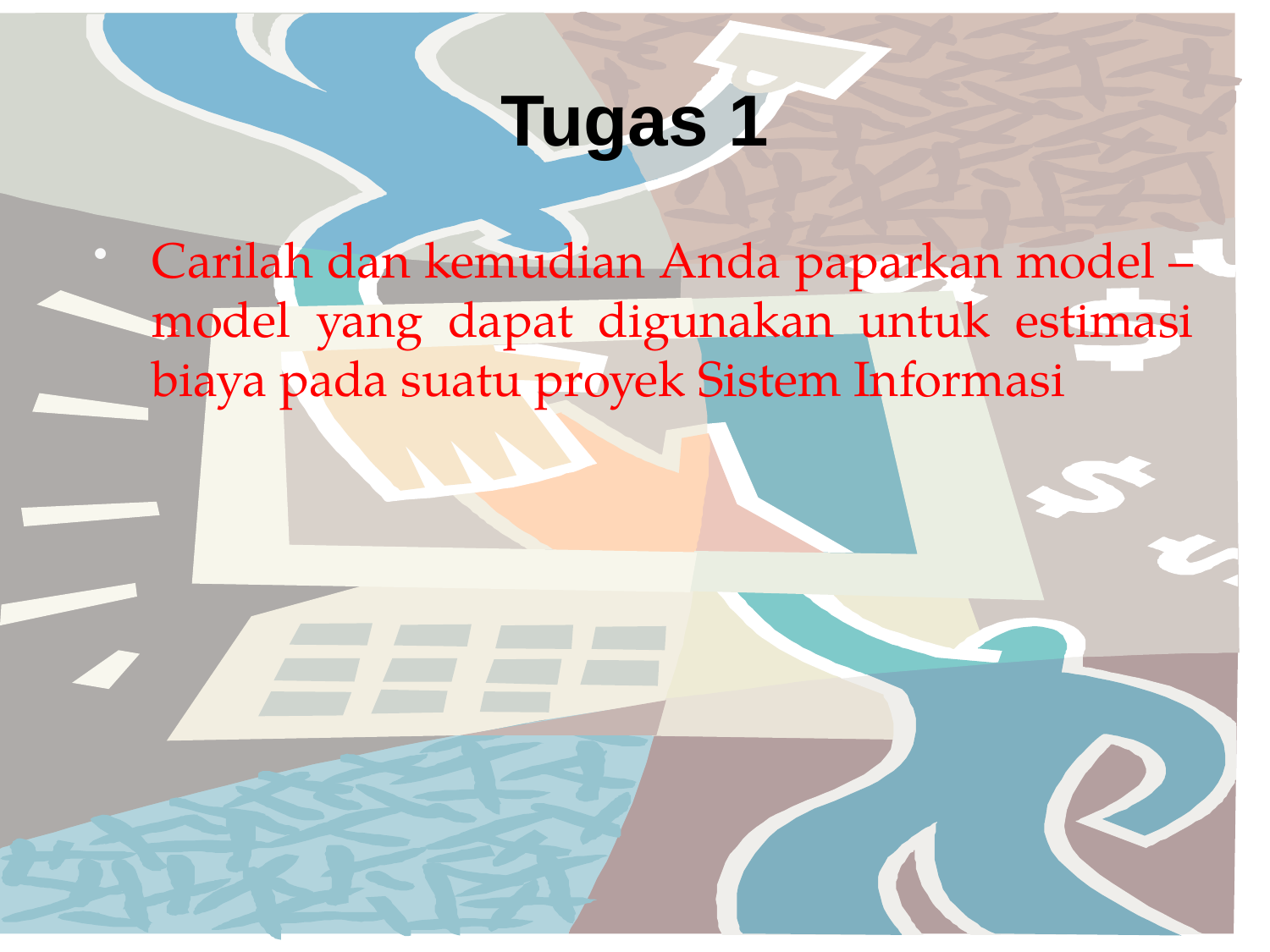

# Tugas 1
Carilah dan kemudian Anda paparkan model – model yang dapat digunakan untuk estimasi biaya pada suatu proyek Sistem Informasi